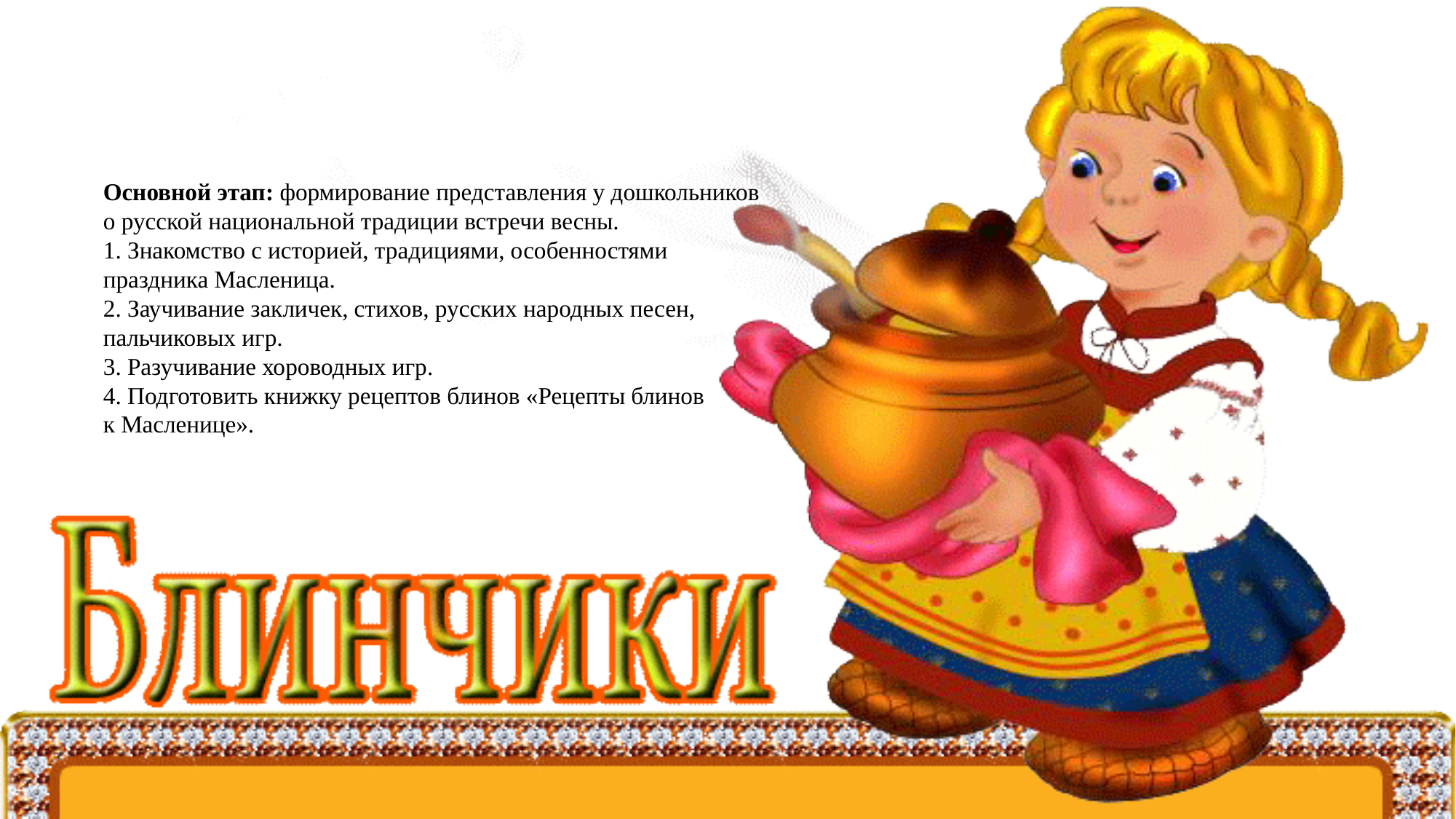

#
Основной этап: формирование представления у дошкольников о русской национальной традиции встречи весны.
1. Знакомство с историей, традициями, особенностями праздника Масленица.
2. Заучивание закличек, стихов, русских народных песен, пальчиковых игр.
3. Разучивание хороводных игр.
4. Подготовить книжку рецептов блинов «Рецепты блинов к Масленице».